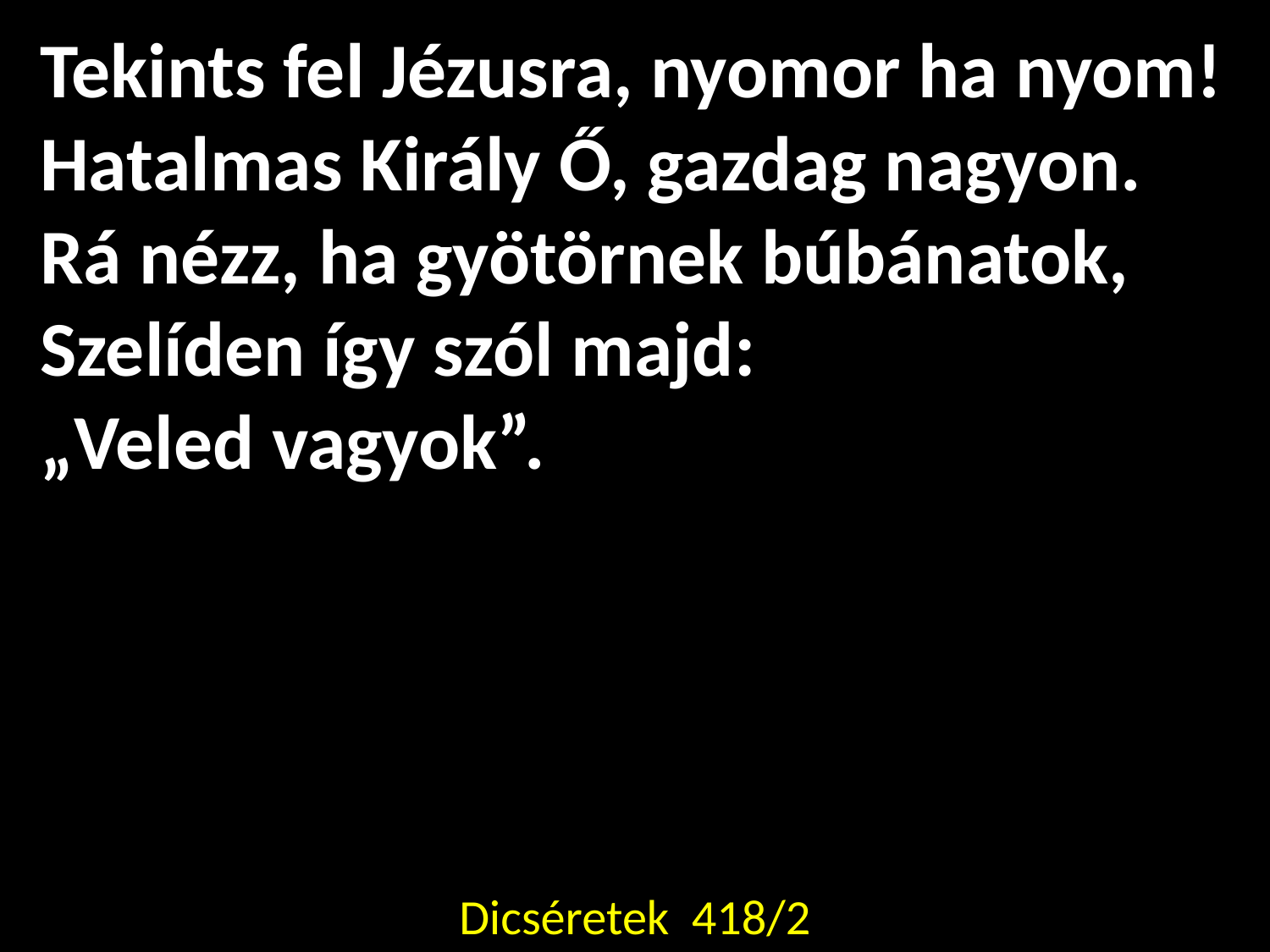

Tekints fel Jézusra, nyomor ha nyom!
Hatalmas Király Ő, gazdag nagyon.
Rá nézz, ha gyötörnek búbánatok,
Szelíden így szól majd:
„Veled vagyok”.
Dicséretek  418/2